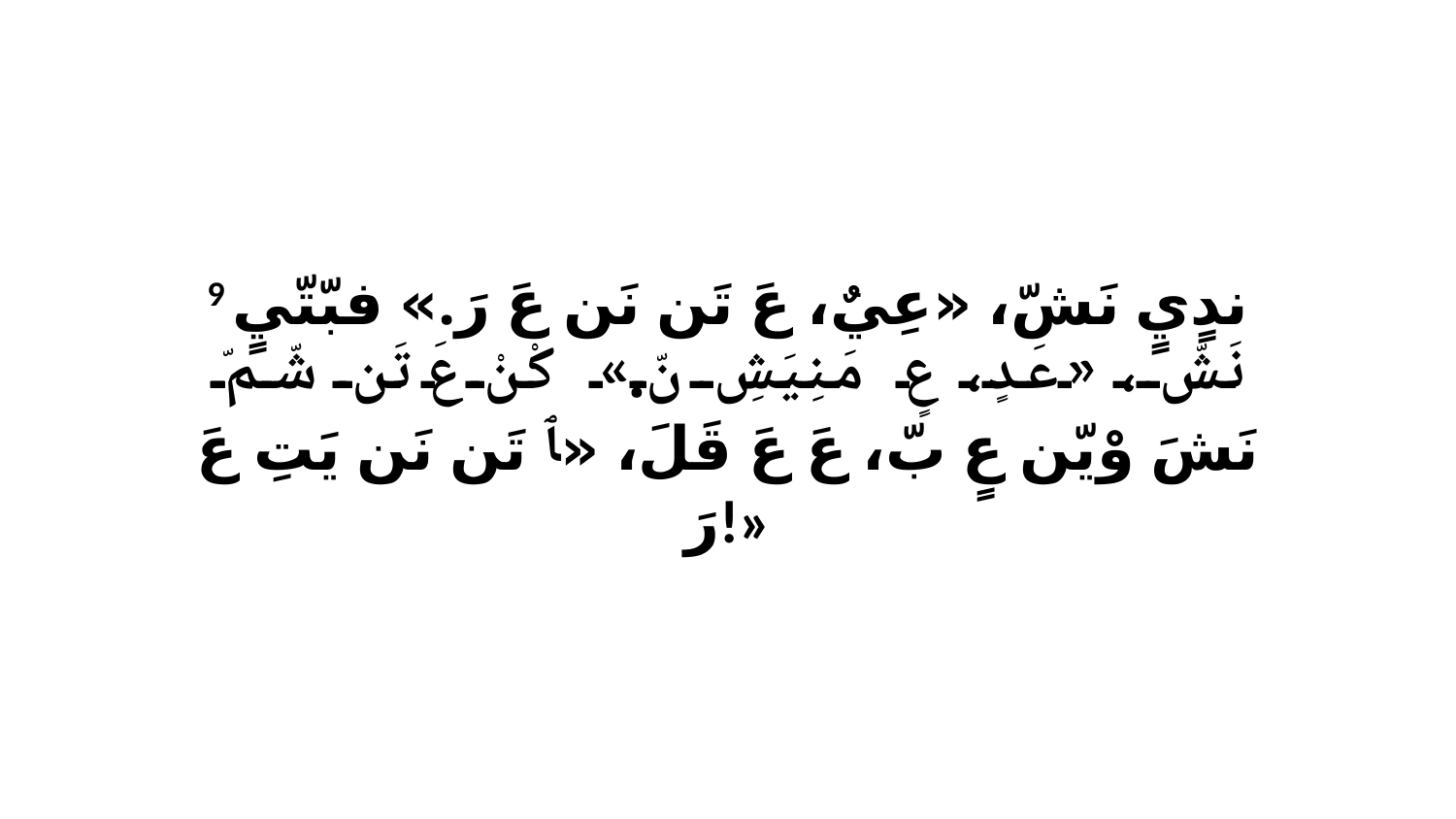

9 ندٍيٍ نَشّ، «عِيٌ، عَ تَن نَن عَ رَ.» فبّتّيٍ نَشّ، «عَدٍ، عٍ مَنِيَشِ نّ.» كْنْ عَ تَن شّمّ نَشَ وْيّن عٍ بّ، عَ عَ قَلَ، «ﭑ تَن نَن يَتِ عَ رَ!»